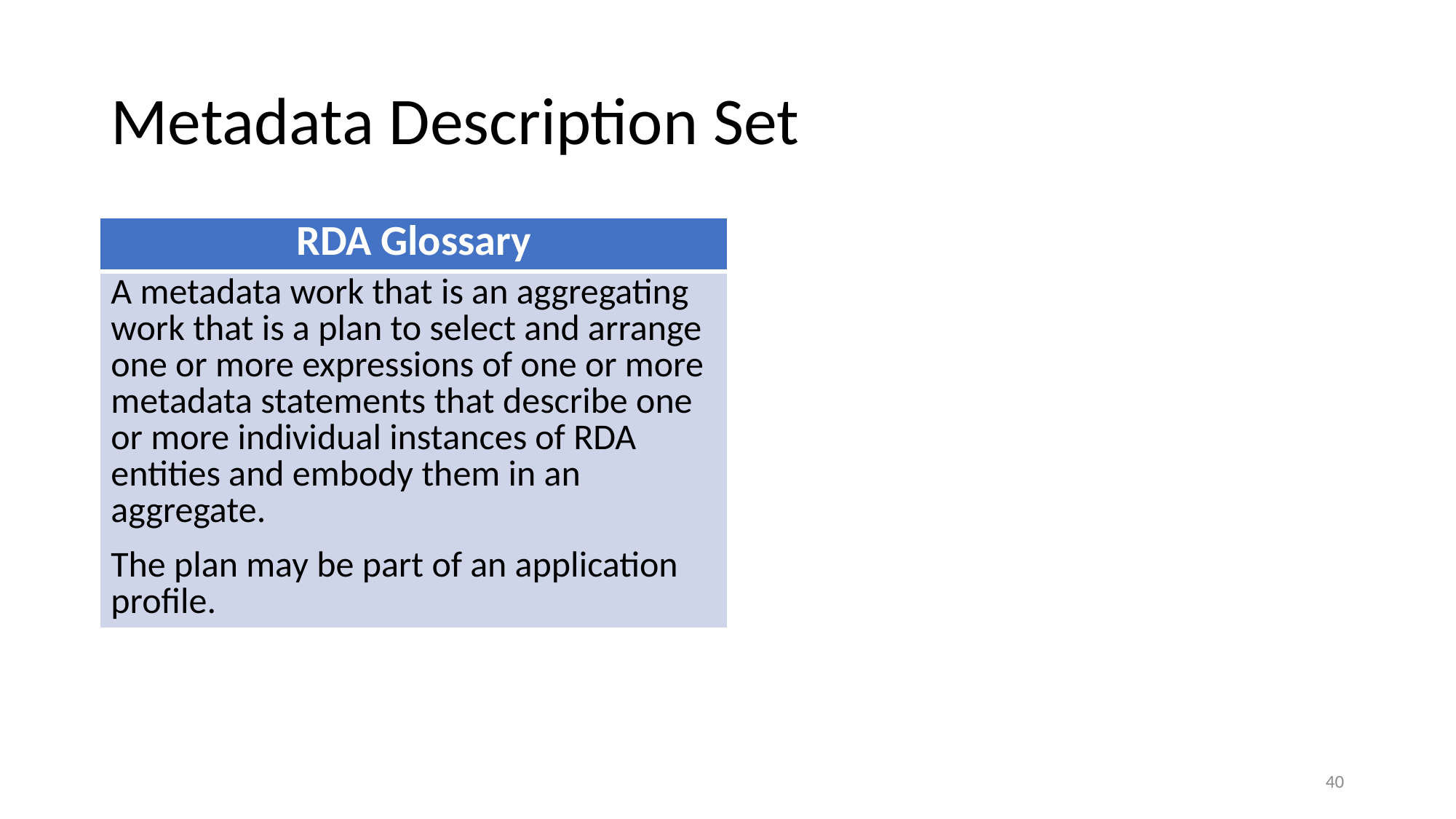

# Metadata Description Set
| RDA Glossary |  |
| --- | --- |
| A metadata work that is an aggregating work that is a plan to select and arrange one or more expressions of one or more metadata statements that describe one or more individual instances of RDA entities and embody them in an aggregate. The plan may be part of an application profile. |  |
40